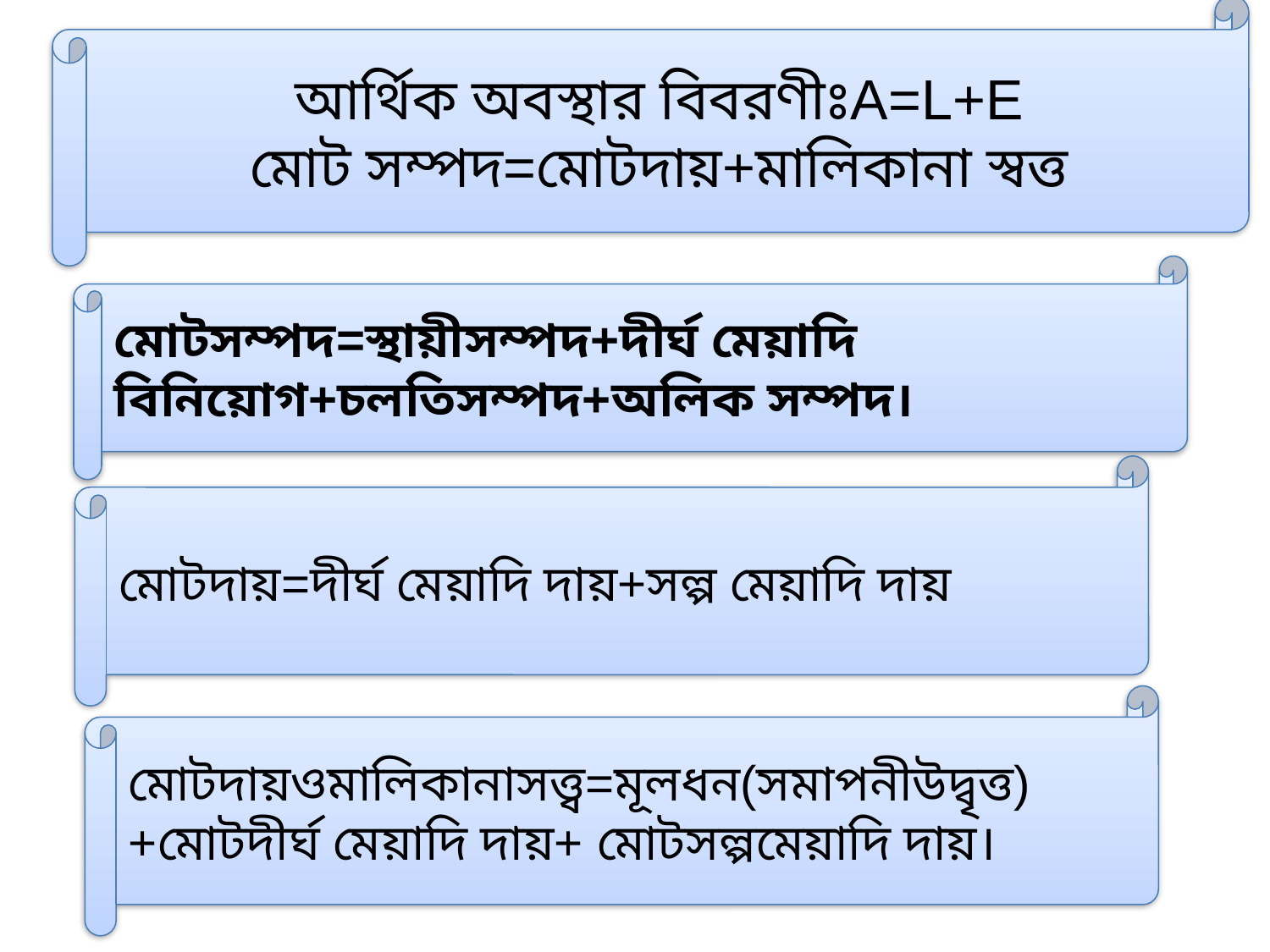

আর্থিক অবস্থার বিবরণীঃA=L+E
মোট সম্পদ=মোটদায়+মালিকানা স্বত্ত
মোটসম্পদ=স্থায়ীসম্পদ+দীর্ঘ মেয়াদি                   বিনিয়োগ+চলতিসম্পদ+অলিক সম্পদ।
মোটদায়=দীর্ঘ মেয়াদি দায়+সল্প মেয়াদি দায়
মোটদায়ওমালিকানাসত্ত্ব=মূলধন(সমাপনীউদ্বৃত্ত)+মোটদীর্ঘ মেয়াদি দায়+ মোটসল্পমেয়াদি দায়।